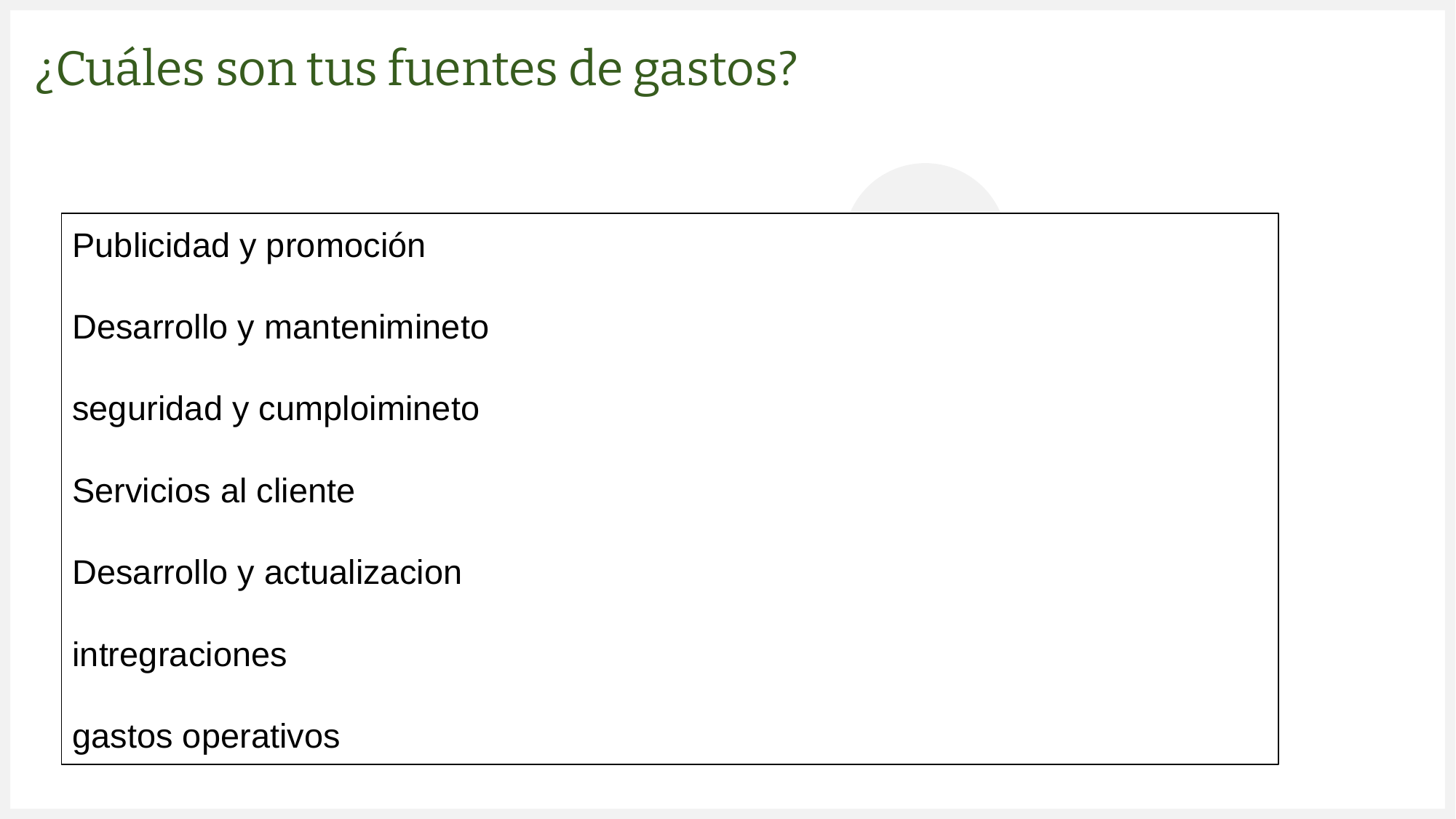

# ¿Cuáles son tus fuentes de gastos?
Publicidad y promoción
Desarrollo y mantenimineto
seguridad y cumploimineto
Servicios al cliente
Desarrollo y actualizacion
intregraciones
gastos operativos